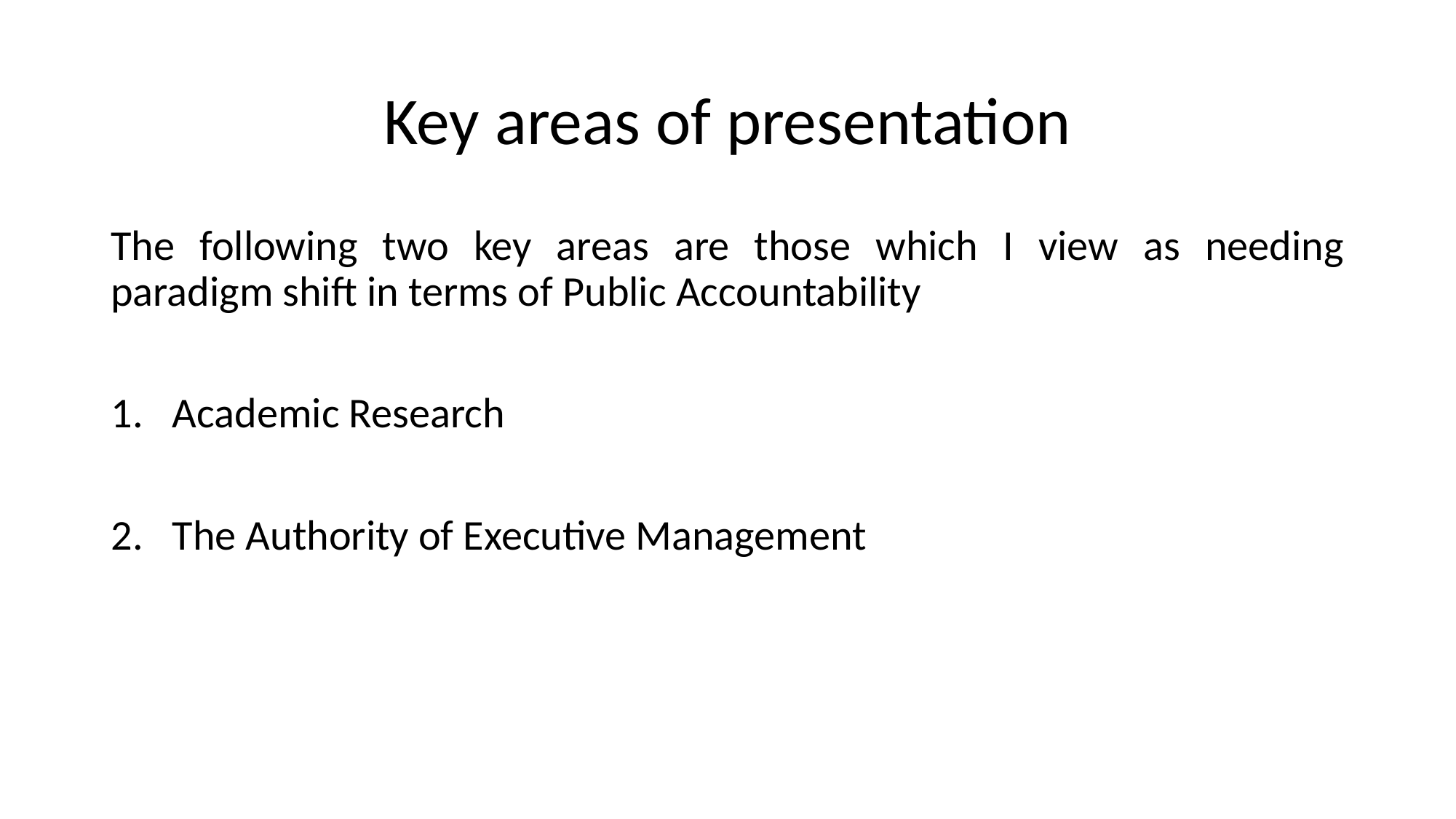

# Key areas of presentation
The following two key areas are those which I view as needing paradigm shift in terms of Public Accountability

Academic Research

The Authority of Executive Management